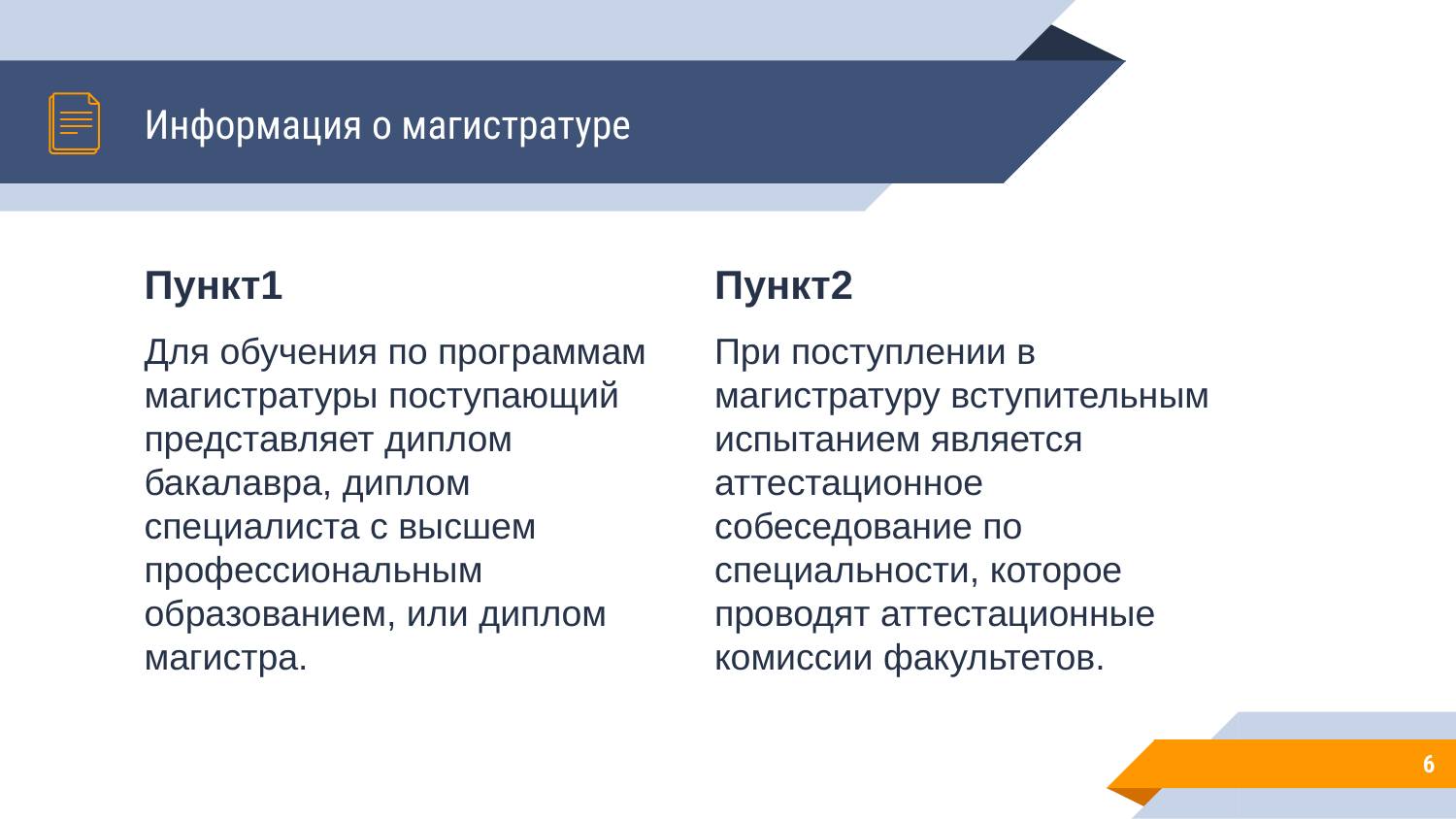

# Информация о магистратуре

Пункт1
Для обучения по программам магистратуры поступающий представляет диплом бакалавра, диплом специалиста с высшем профессиональным образованием, или диплом магистра.
Пункт2
При поступлении в магистратуру вступительным испытанием является аттестационное собеседование по специальности, которое проводят аттестационные комиссии факультетов.
6